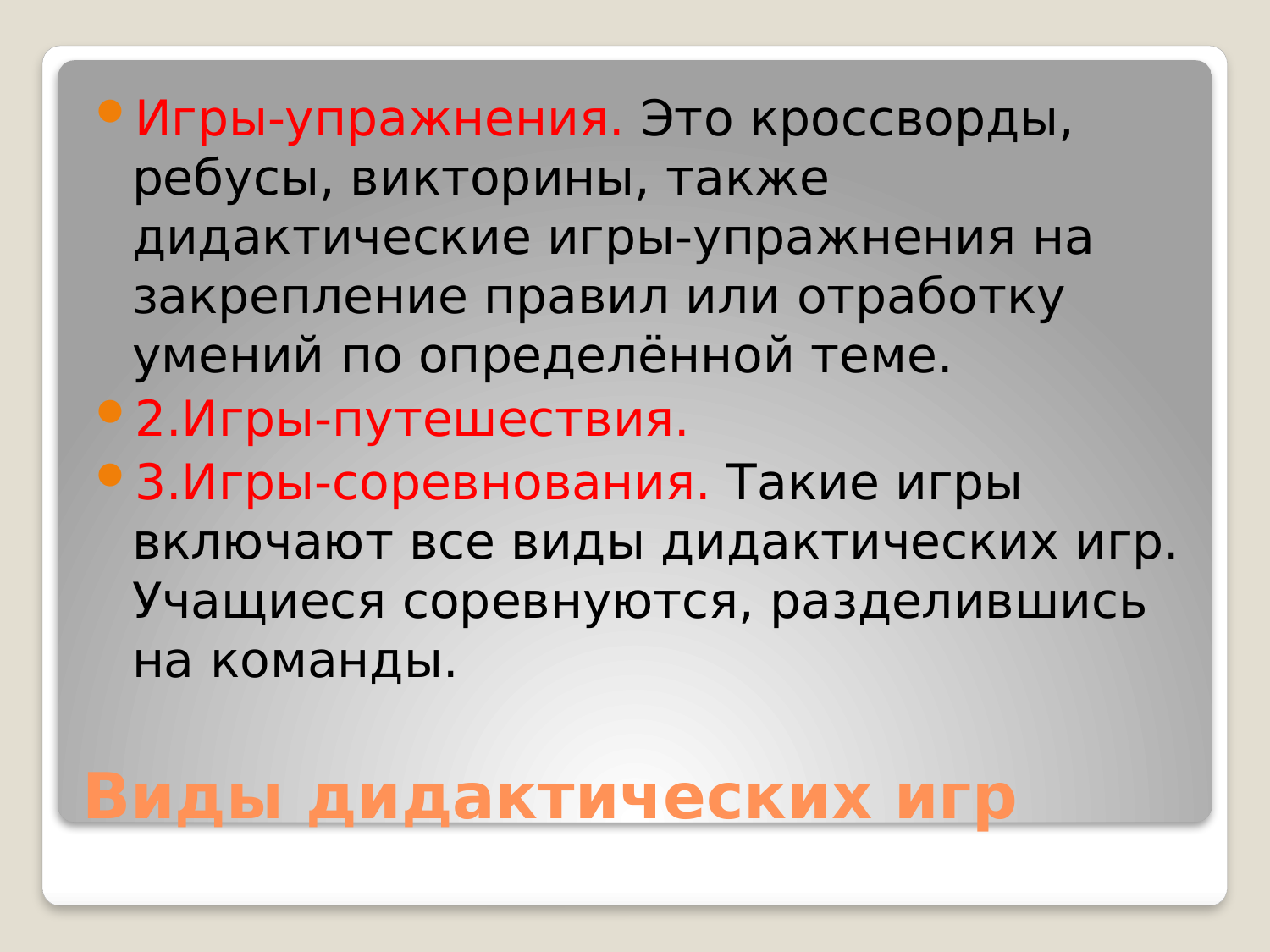

Игры-упражнения. Это кроссворды, ребусы, викторины, также дидактические игры-упражнения на закрепление правил или отработку умений по определённой теме.
2.Игры-путешествия.
3.Игры-соревнования. Такие игры включают все виды дидактических игр. Учащиеся соревнуются, разделившись на команды.

# Виды дидактических игр